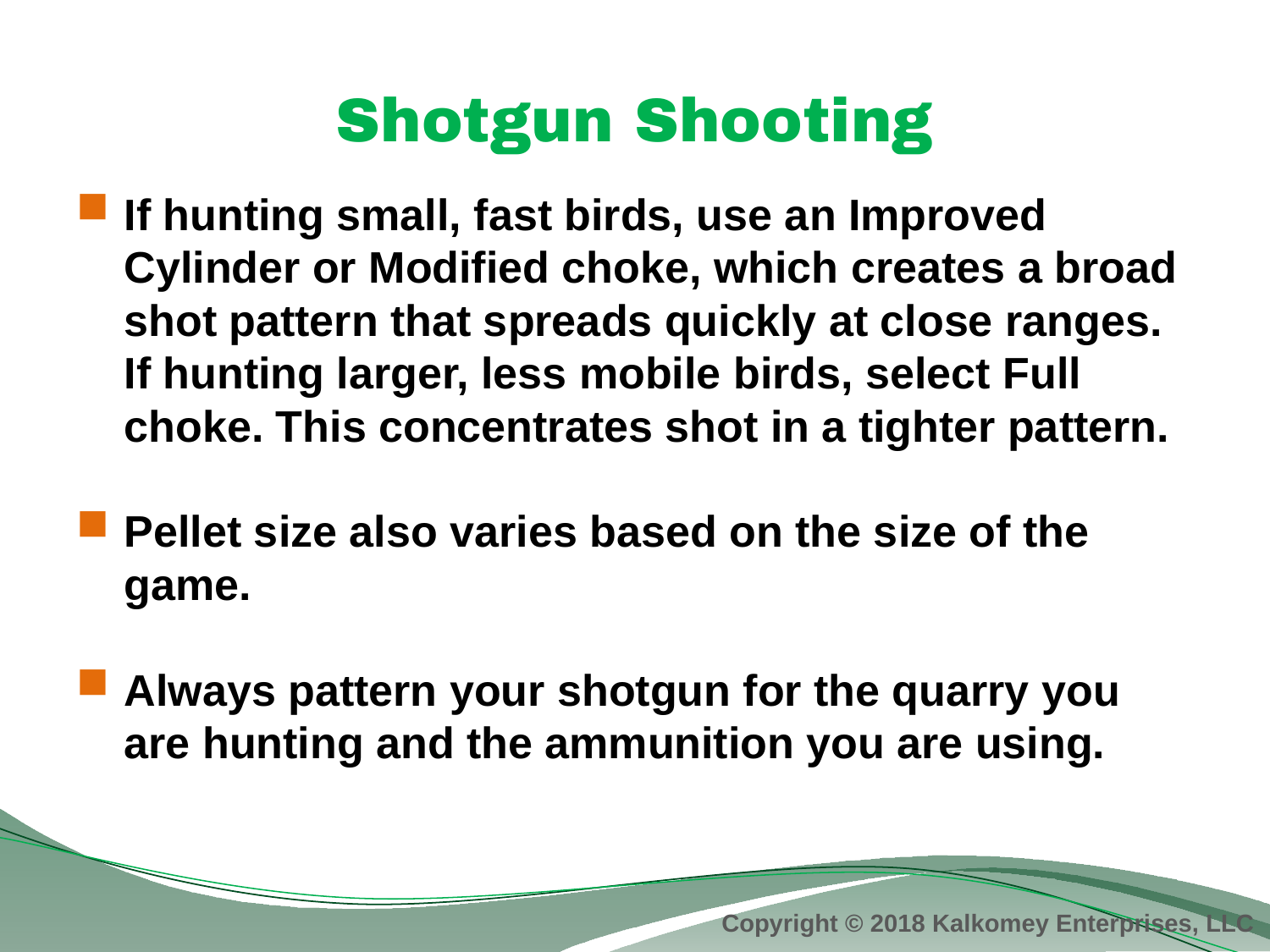

# Shotgun Shooting
If hunting small, fast birds, use an Improved Cylinder or Modified choke, which creates a broad shot pattern that spreads quickly at close ranges. If hunting larger, less mobile birds, select Full choke. This concentrates shot in a tighter pattern.
Pellet size also varies based on the size of the game.
Always pattern your shotgun for the quarry you are hunting and the ammunition you are using.